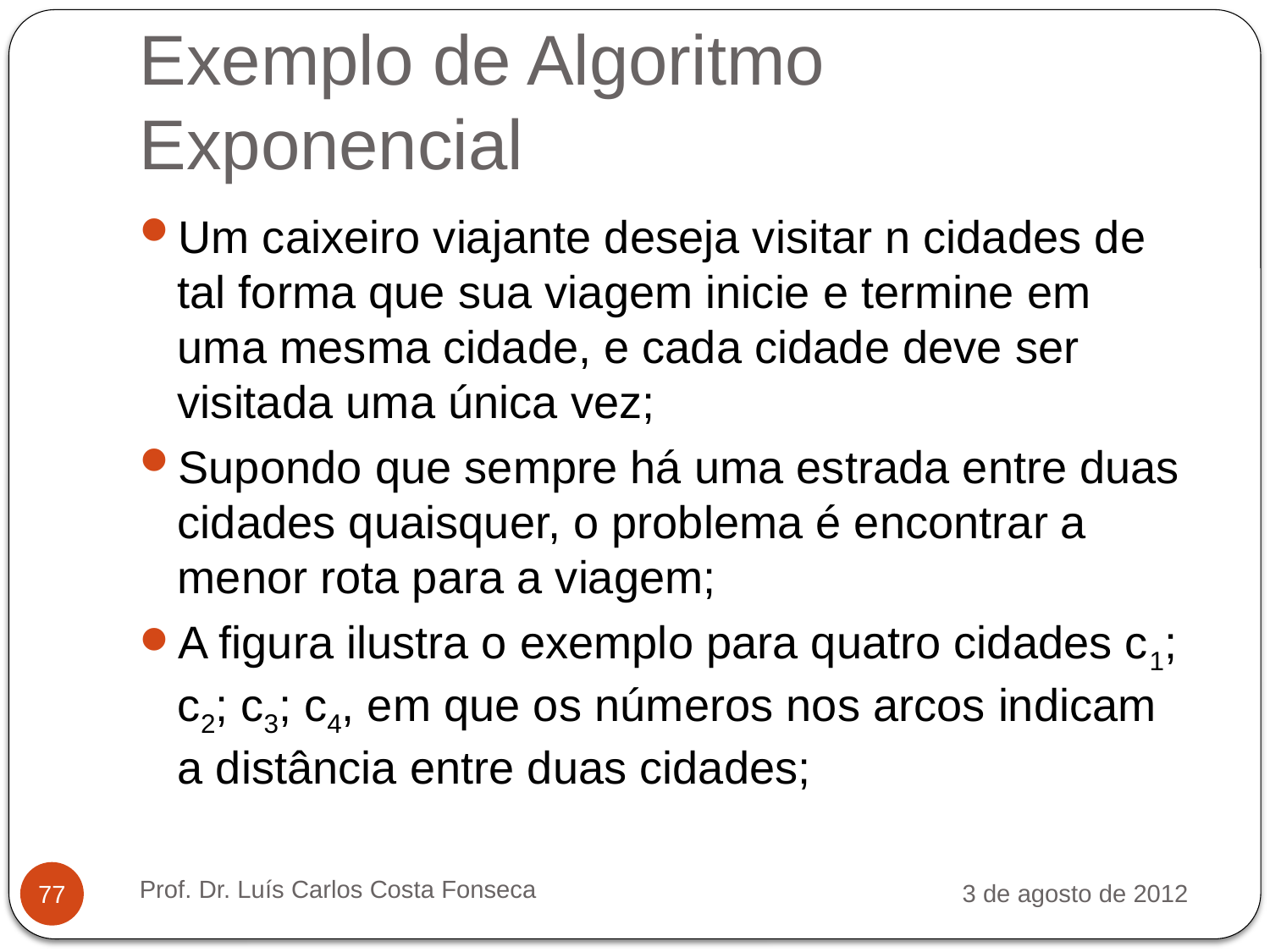

# Exemplo de Algoritmo Exponencial
Um caixeiro viajante deseja visitar n cidades de tal forma que sua viagem inicie e termine em uma mesma cidade, e cada cidade deve ser visitada uma única vez;
Supondo que sempre há uma estrada entre duas cidades quaisquer, o problema é encontrar a menor rota para a viagem;
A figura ilustra o exemplo para quatro cidades c1; c2; c3; c4, em que os números nos arcos indicam a distância entre duas cidades;
Prof. Dr. Luís Carlos Costa Fonseca
3 de agosto de 2012
77